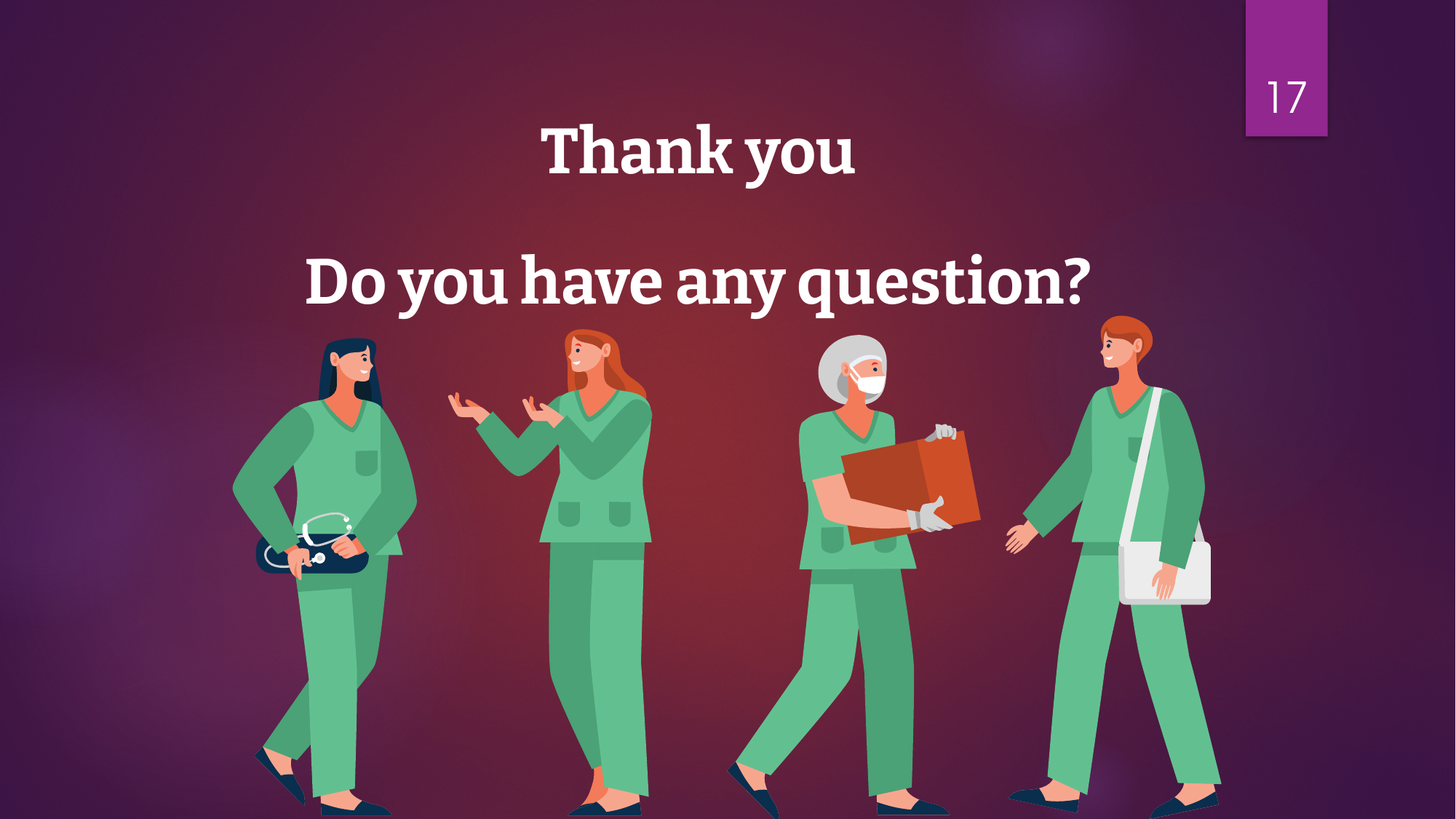

17
Thank you
Do you have any question?